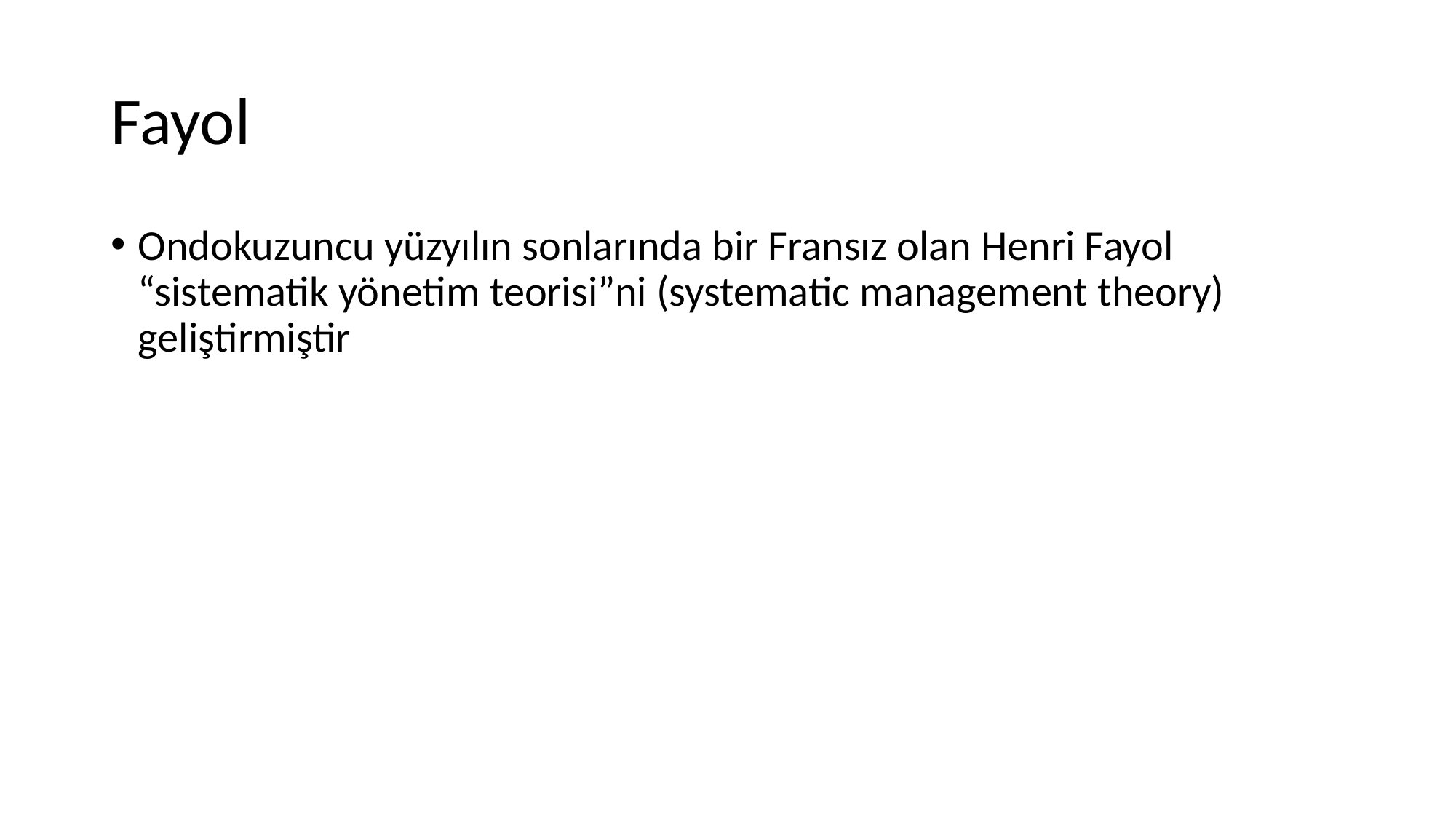

# Fayol
Ondokuzuncu yüzyılın sonlarında bir Fransız olan Henri Fayol “sistematik yönetim teorisi”ni (systematic management theory) geliştirmiştir